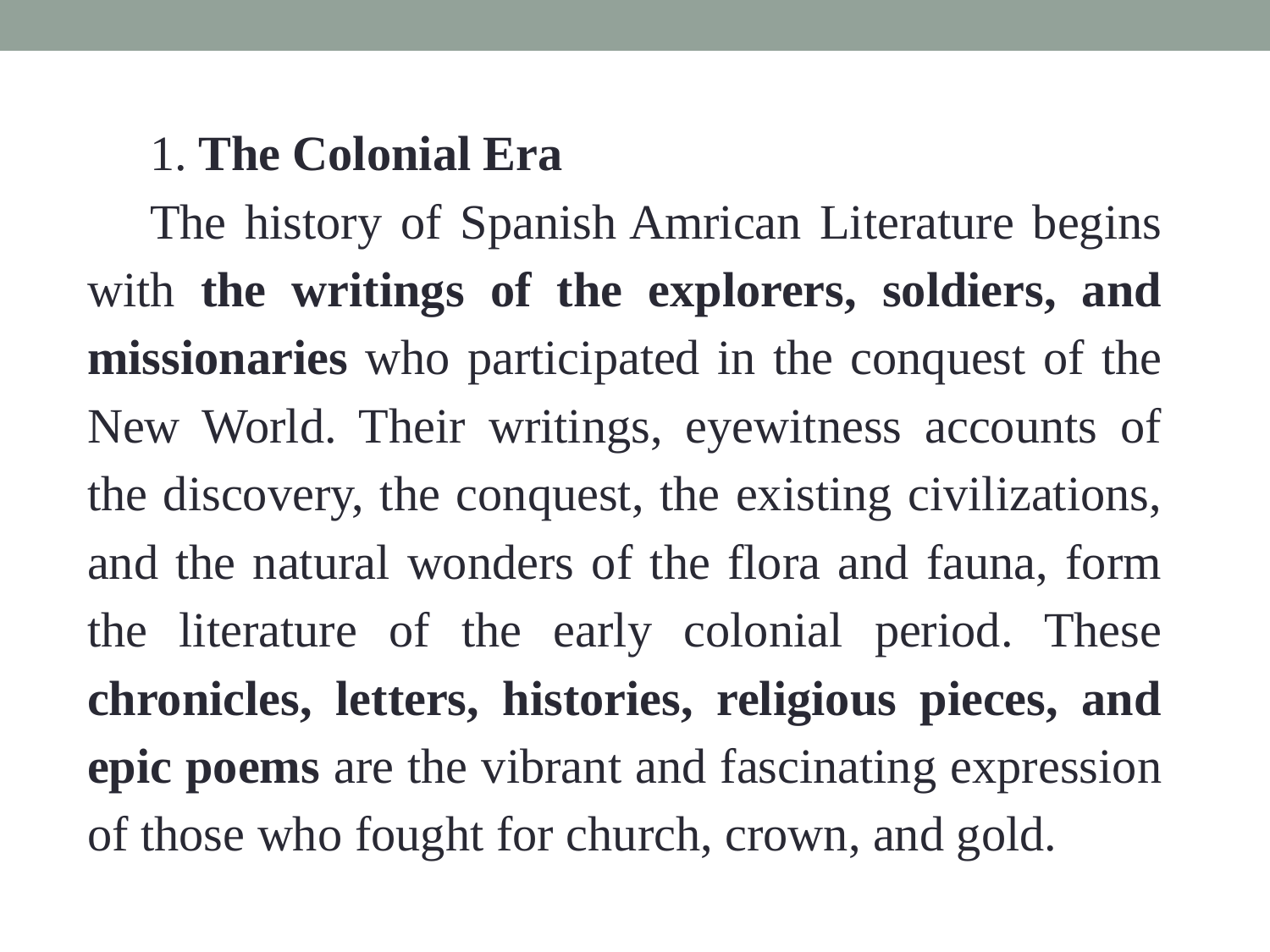

1. The Colonial Era
The history of Spanish Amrican Literature begins with the writings of the explorers, soldiers, and missionaries who participated in the conquest of the New World. Their writings, eyewitness accounts of the discovery, the conquest, the existing civilizations, and the natural wonders of the flora and fauna, form the literature of the early colonial period. These chronicles, letters, histories, religious pieces, and epic poems are the vibrant and fascinating expression of those who fought for church, crown, and gold.